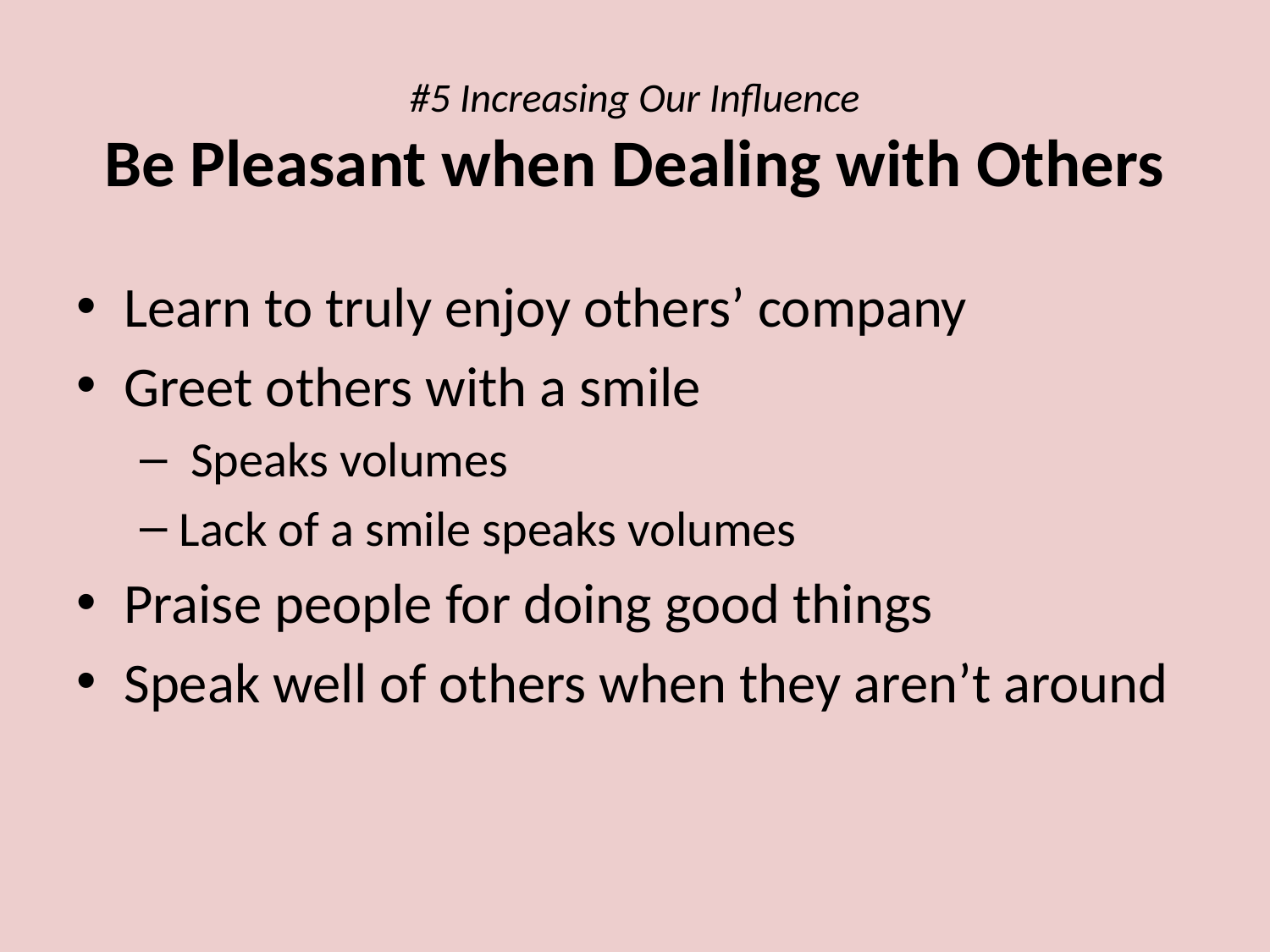

# #5 Increasing Our Influence Be Pleasant when Dealing with Others
Learn to truly enjoy others’ company
Greet others with a smile
 Speaks volumes
Lack of a smile speaks volumes
Praise people for doing good things
Speak well of others when they aren’t around